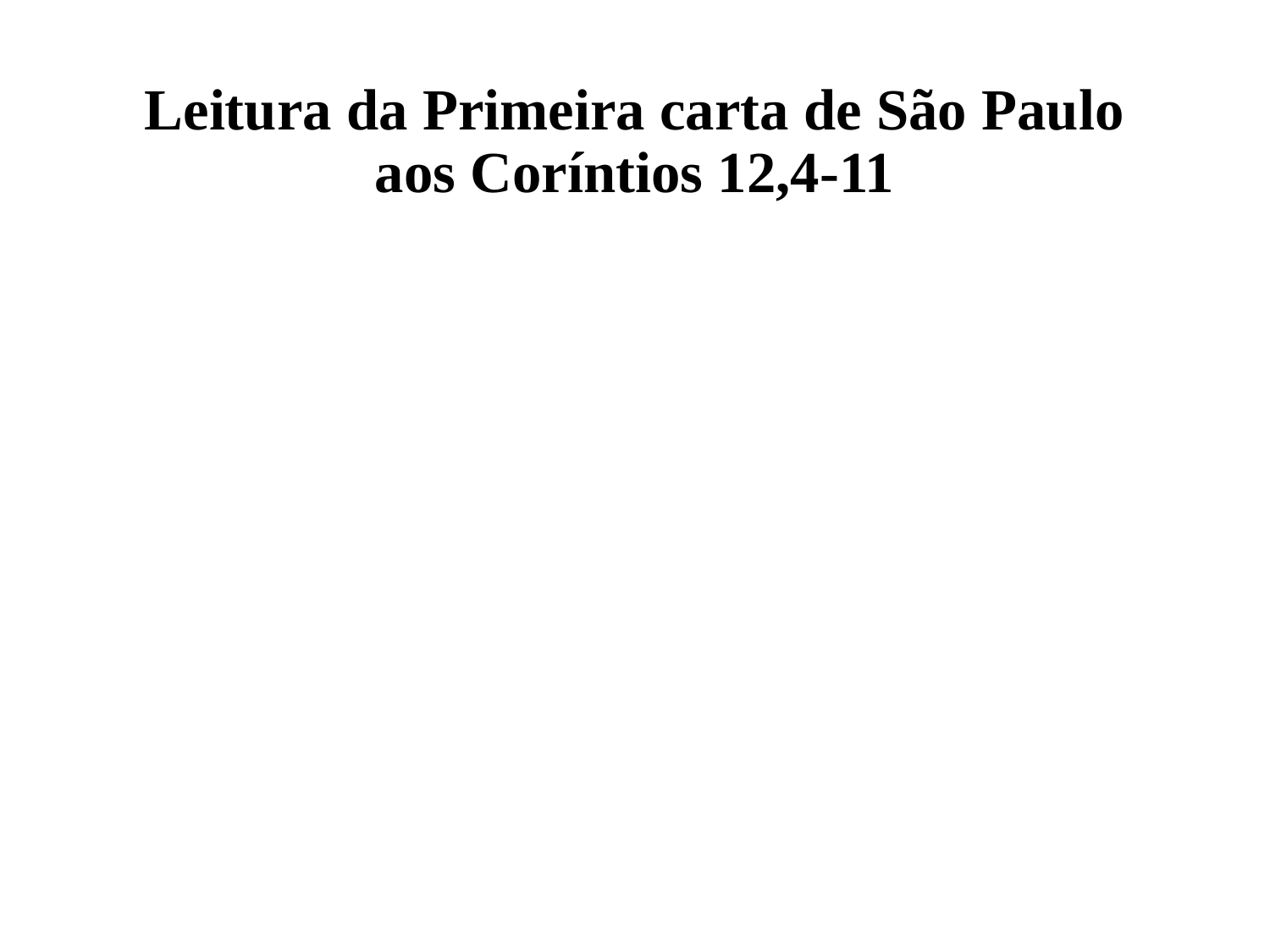

# Leitura da Primeira carta de São Paulo aos Coríntios 12,4-11